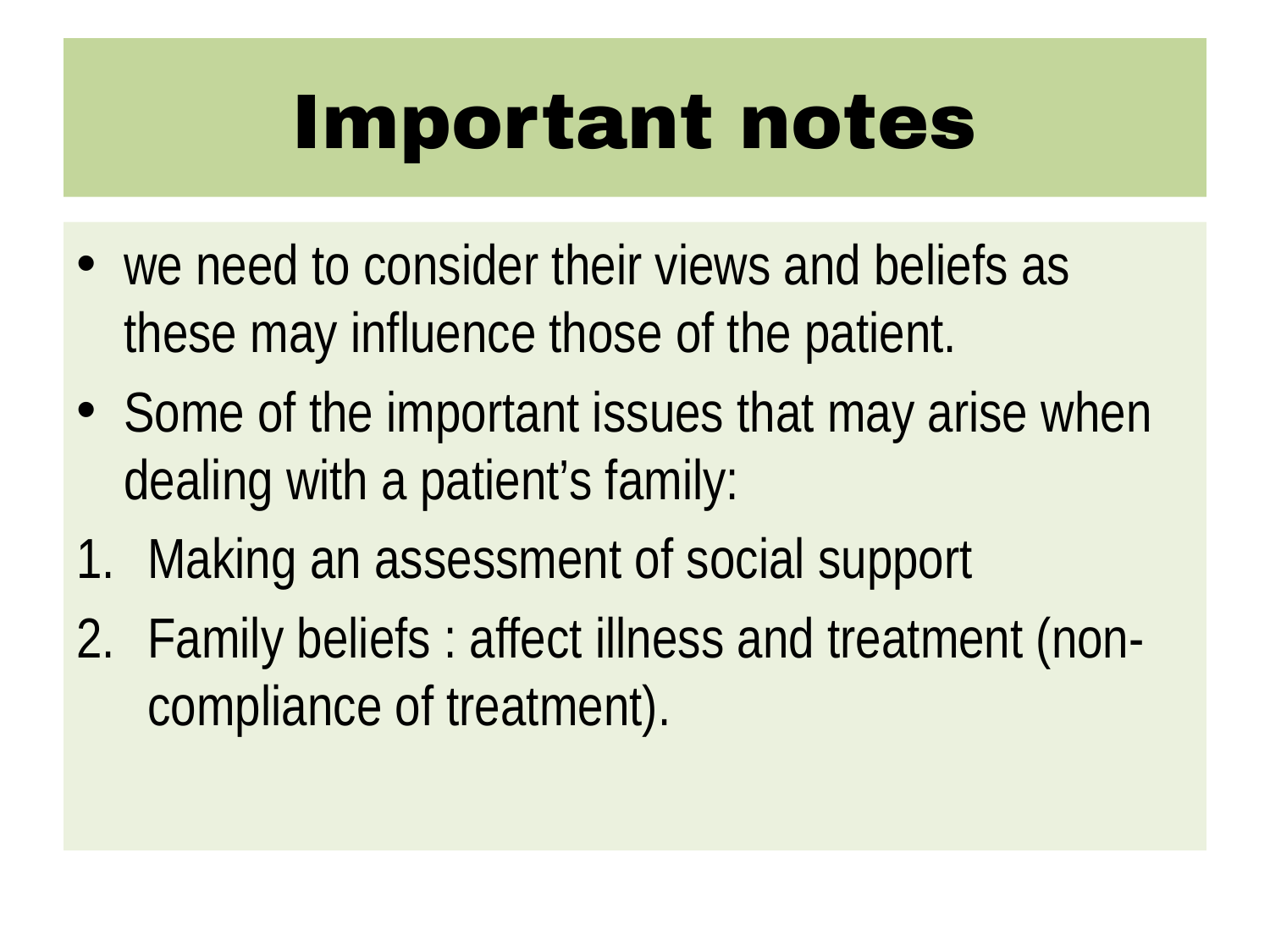

# Important notes
we need to consider their views and beliefs as these may influence those of the patient.
Some of the important issues that may arise when dealing with a patient’s family:
Making an assessment of social support
Family beliefs : affect illness and treatment (non-compliance of treatment).